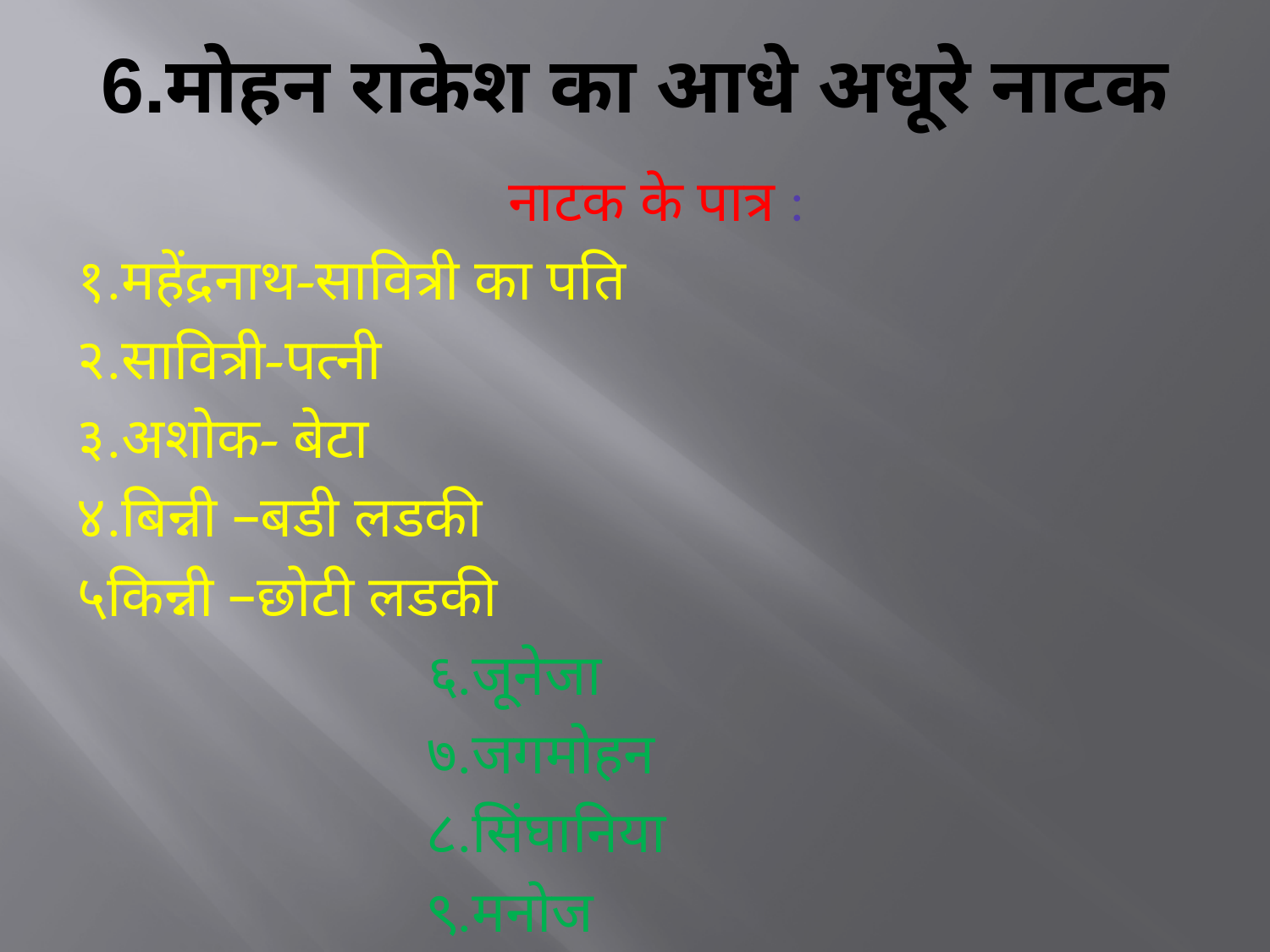

# 6.मोहन राकेश का आधे अधूरे नाटक
नाटक के पात्र :
१.महेंद्रनाथ-सावित्री का पति
२.सावित्री-पत्नी
३.अशोक- बेटा
४.बिन्नी –बडी लडकी
५किन्नी –छोटी लडकी
                        ६.जूनेजा
                        ७.जगमोहन
                        ८.सिंघानिया
                        ९.मनोज